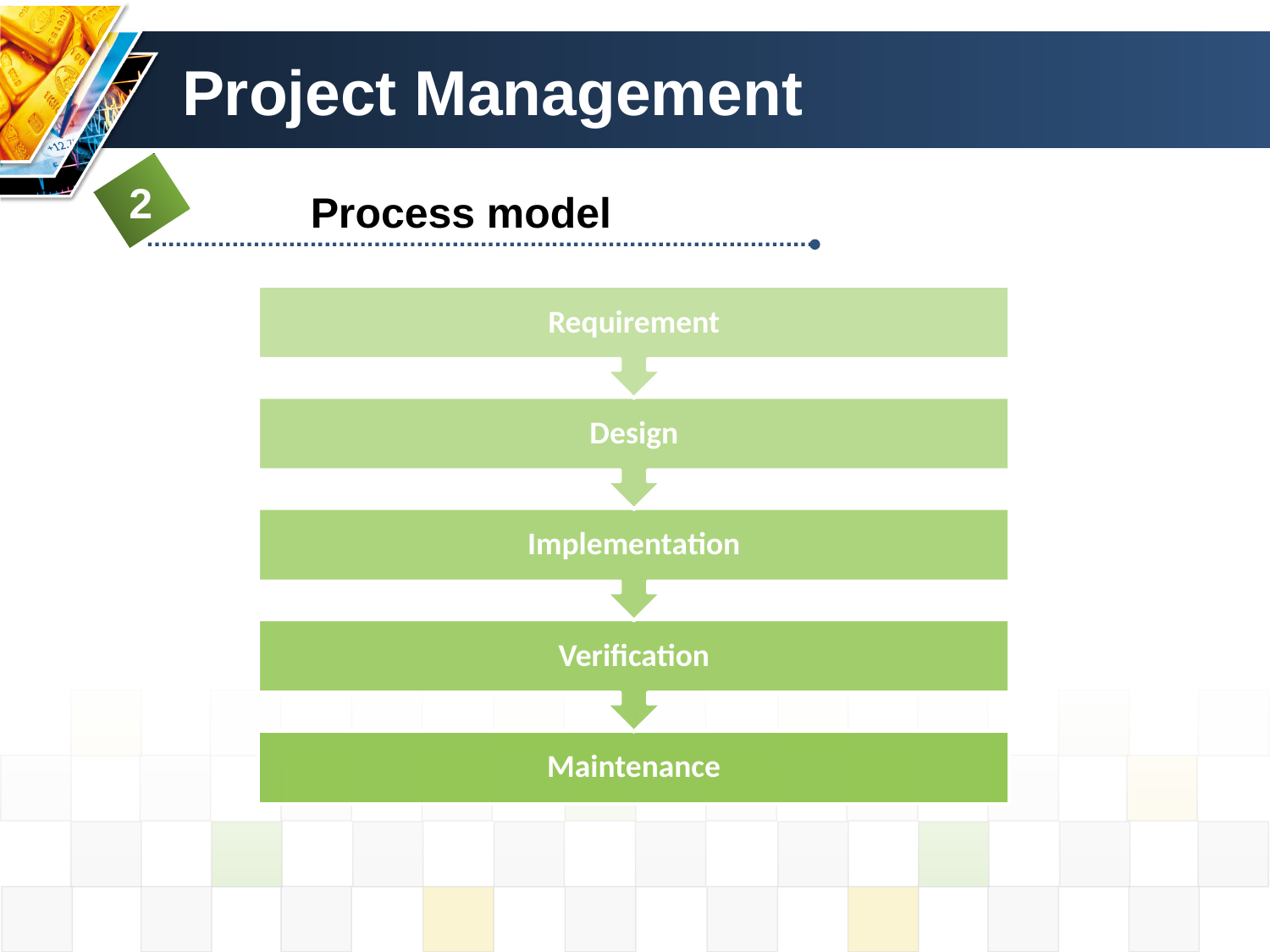

# Project Management

2
Process model
Your text  in here

Maintenance
Verification
Implementation
Design
Requirement